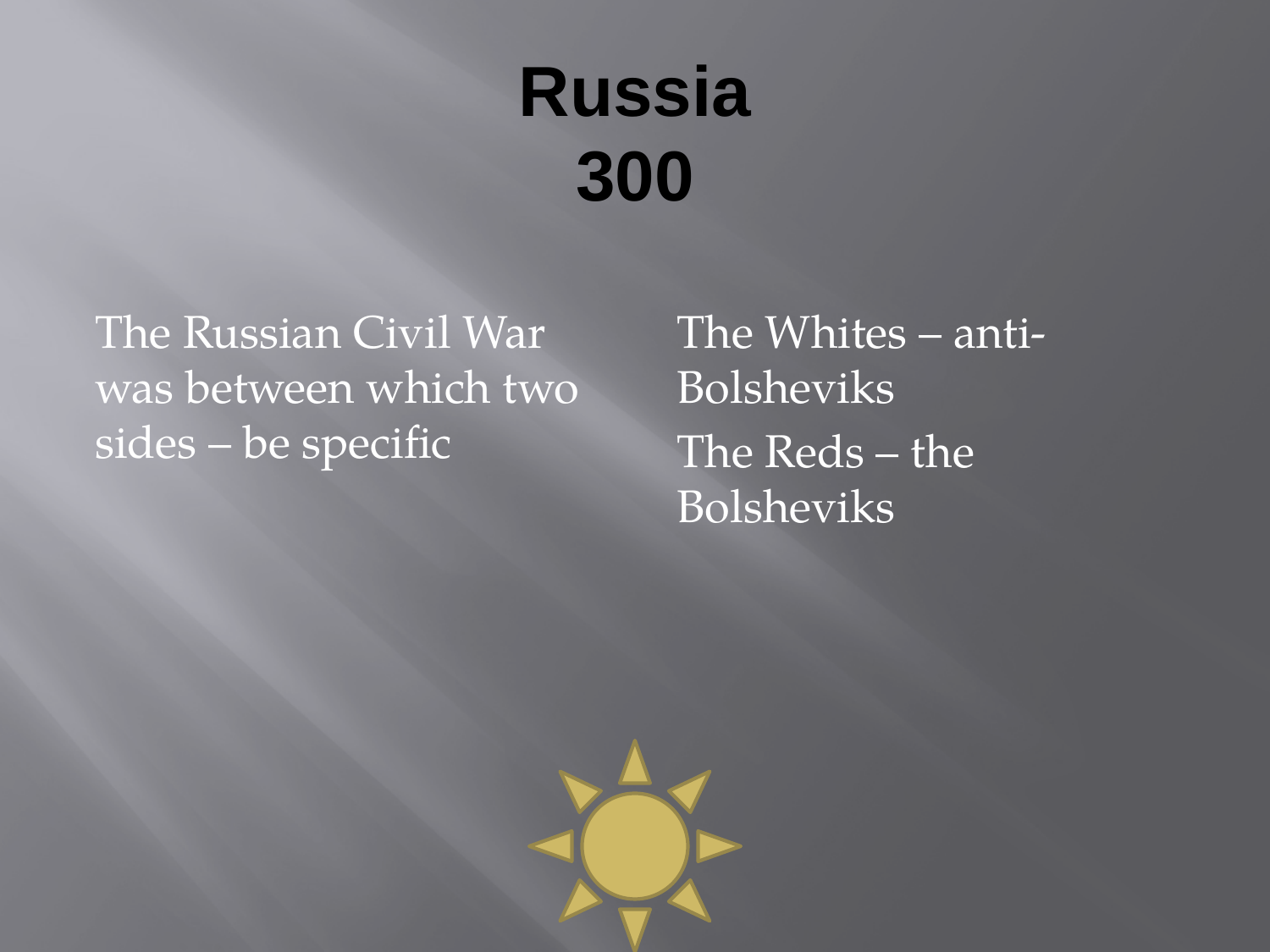

# Russia 300
The Russian Civil War was between which two sides – be specific
The Whites – anti-Bolsheviks
The Reds – the Bolsheviks